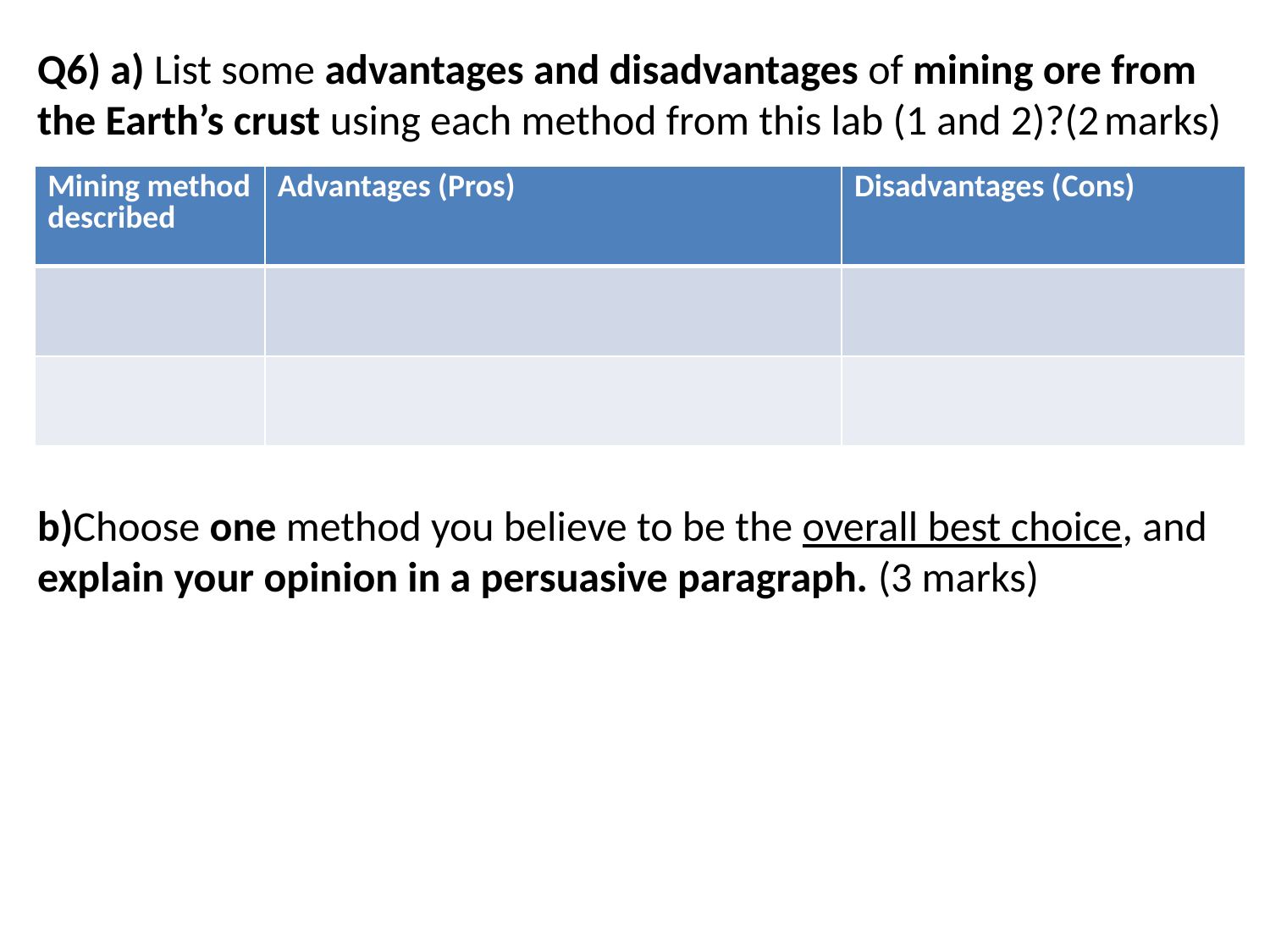

Q6) a) List some advantages and disadvantages of mining ore from the Earth’s crust using each method from this lab (1 and 2)?(2 marks)

b)Choose one method you believe to be the overall best choice, and explain your opinion in a persuasive paragraph. (3 marks)
| Mining method described | Advantages (Pros) | Disadvantages (Cons) |
| --- | --- | --- |
|  |  |  |
|  |  |  |